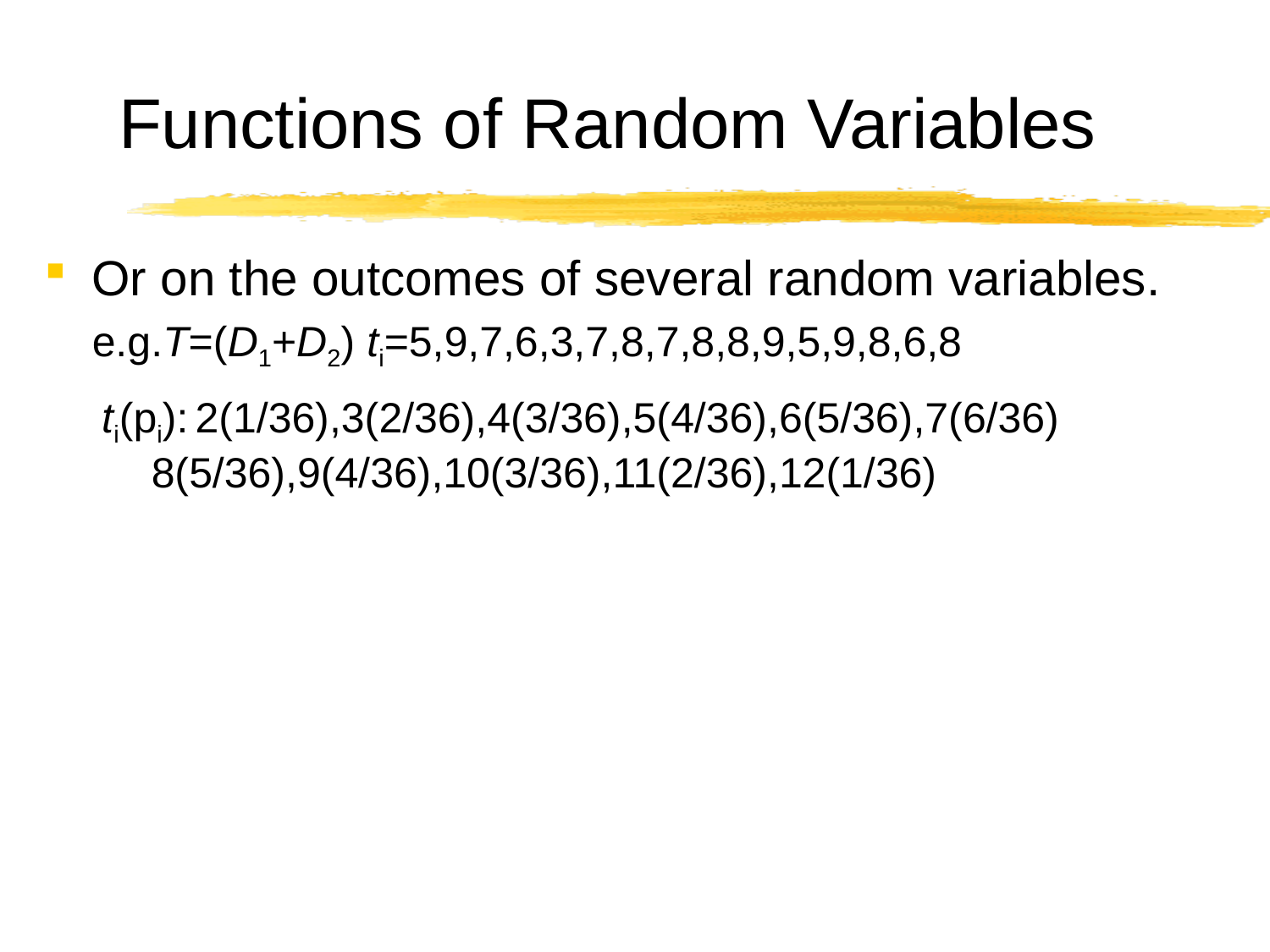

# Functions of Random Variables

Or on the outcomes of several random variables.
	e.g.T=(D1+D2) ti=5,9,7,6,3,7,8,7,8,8,9,5,9,8,6,8

	 ti(pi): 2(1/36),3(2/36),4(3/36),5(4/36),6(5/36),7(6/36)
 	     8(5/36),9(4/36),10(3/36),11(2/36),12(1/36)